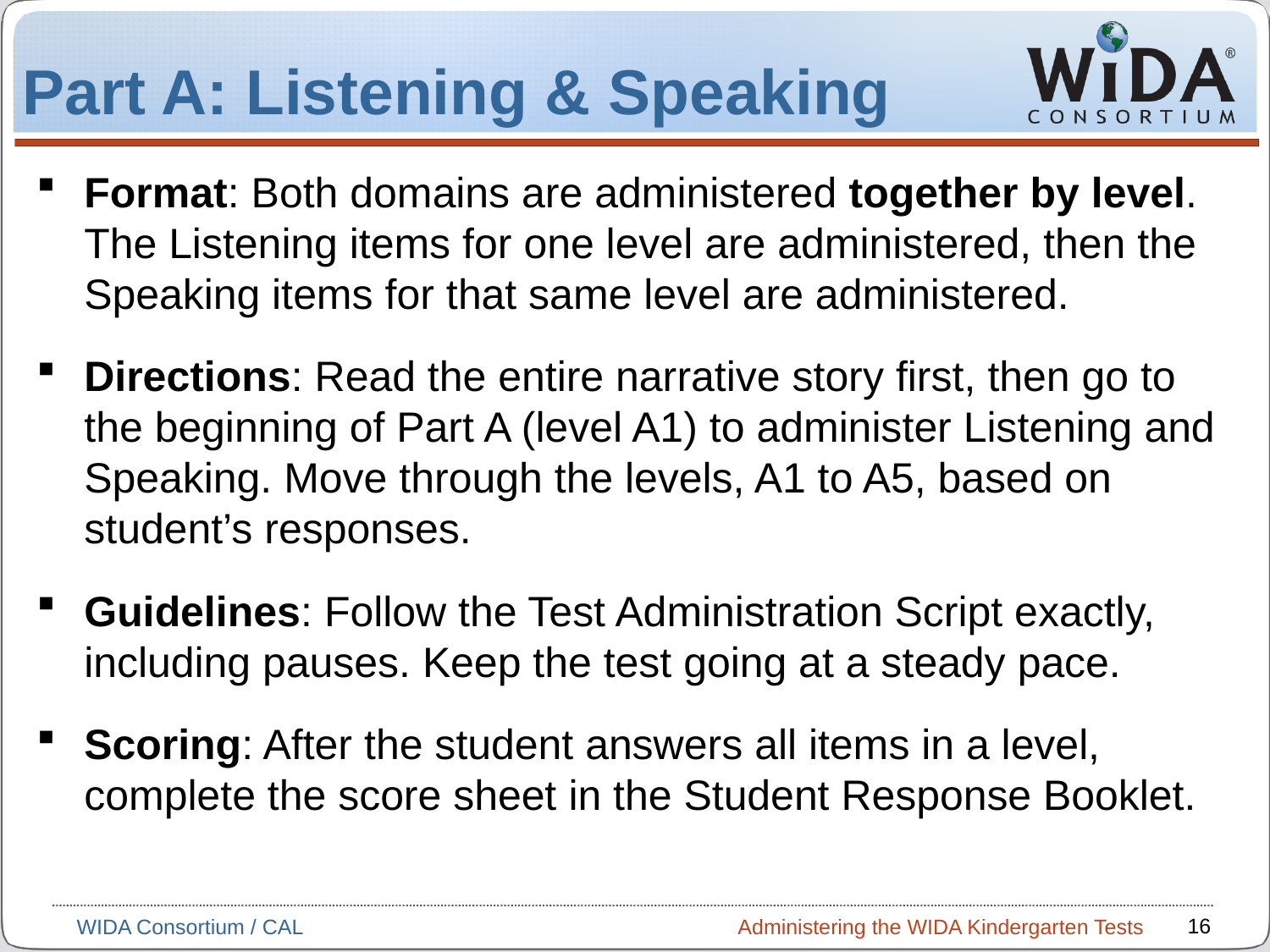

Part A: Listening & Speaking
Format: Both domains are administered together by level. The Listening items for one level are administered, then the Speaking items for that same level are administered.
Directions: Read the entire narrative story first, then go to the beginning of Part A (level A1) to administer Listening and Speaking. Move through the levels, A1 to A5, based on student’s responses.
Guidelines: Follow the Test Administration Script exactly, including pauses. Keep the test going at a steady pace.
Scoring: After the student answers all items in a level, complete the score sheet in the Student Response Booklet.